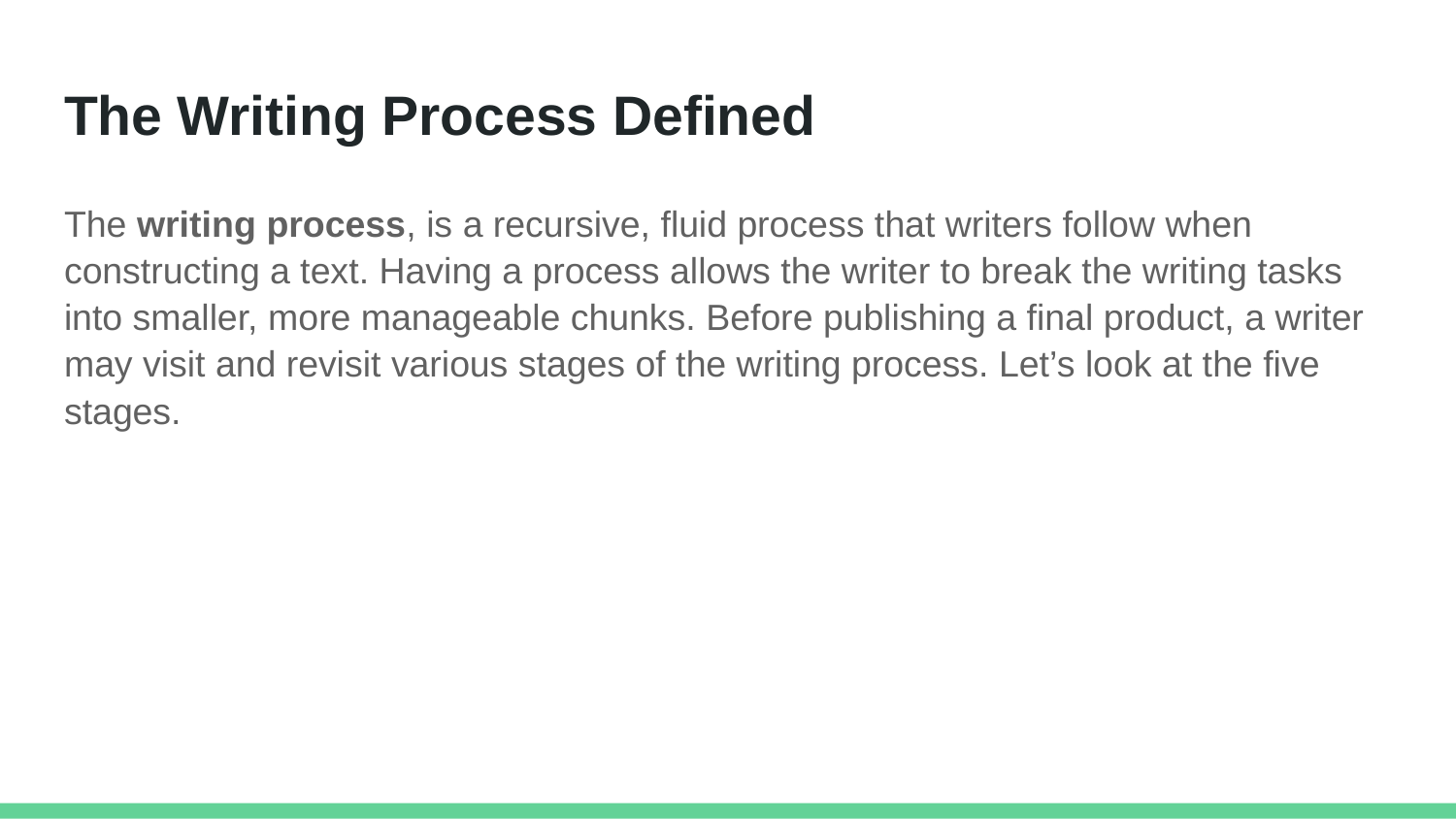

# The Writing Process Defined
The writing process, is a recursive, fluid process that writers follow when constructing a text. Having a process allows the writer to break the writing tasks into smaller, more manageable chunks. Before publishing a final product, a writer may visit and revisit various stages of the writing process. Let’s look at the five stages.